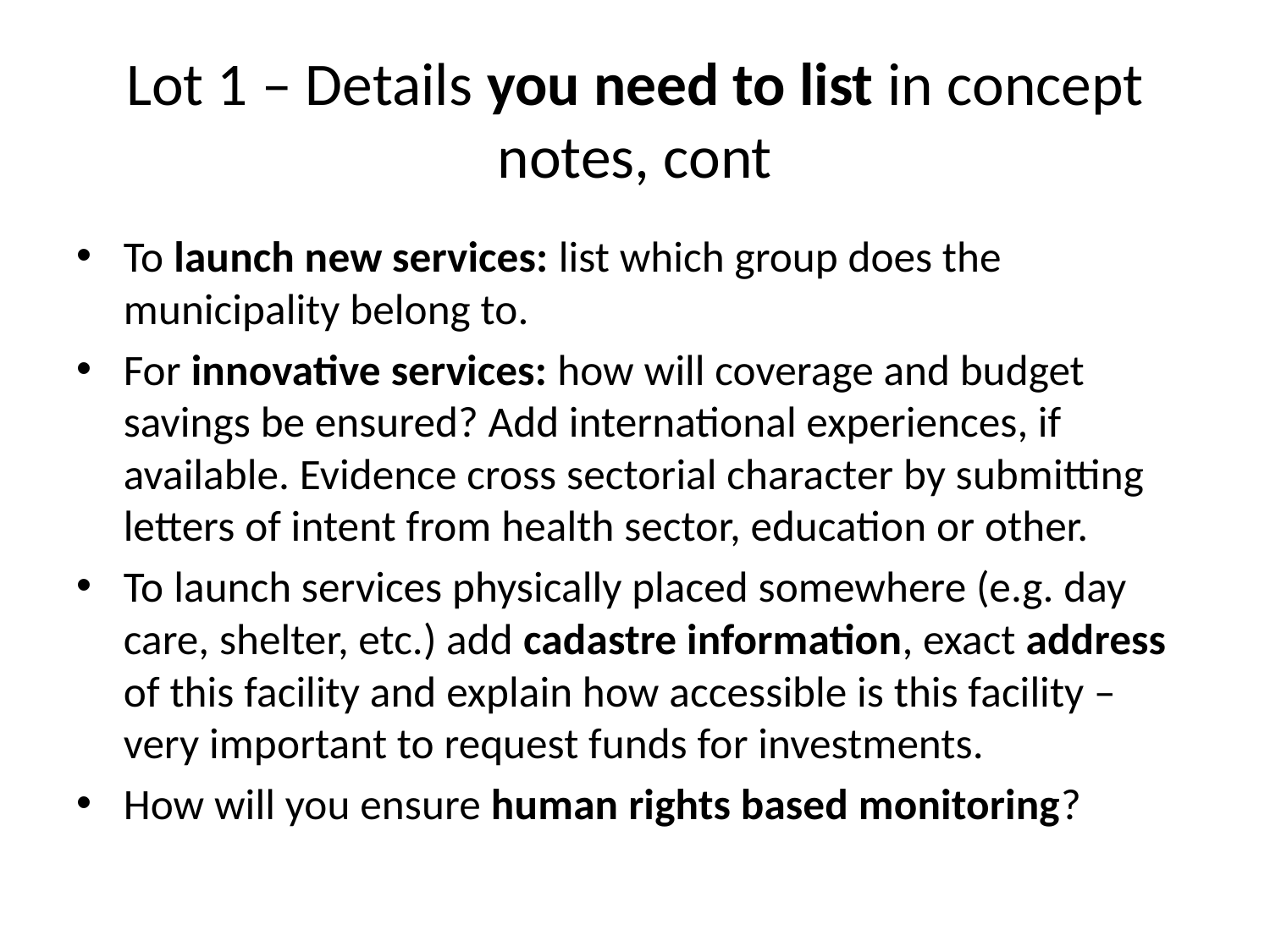

# Lot 1 – Details you need to list in concept notes, cont
To launch new services: list which group does the municipality belong to.
For innovative services: how will coverage and budget savings be ensured? Add international experiences, if available. Evidence cross sectorial character by submitting letters of intent from health sector, education or other.
To launch services physically placed somewhere (e.g. day care, shelter, etc.) add cadastre information, exact address of this facility and explain how accessible is this facility – very important to request funds for investments.
How will you ensure human rights based monitoring?